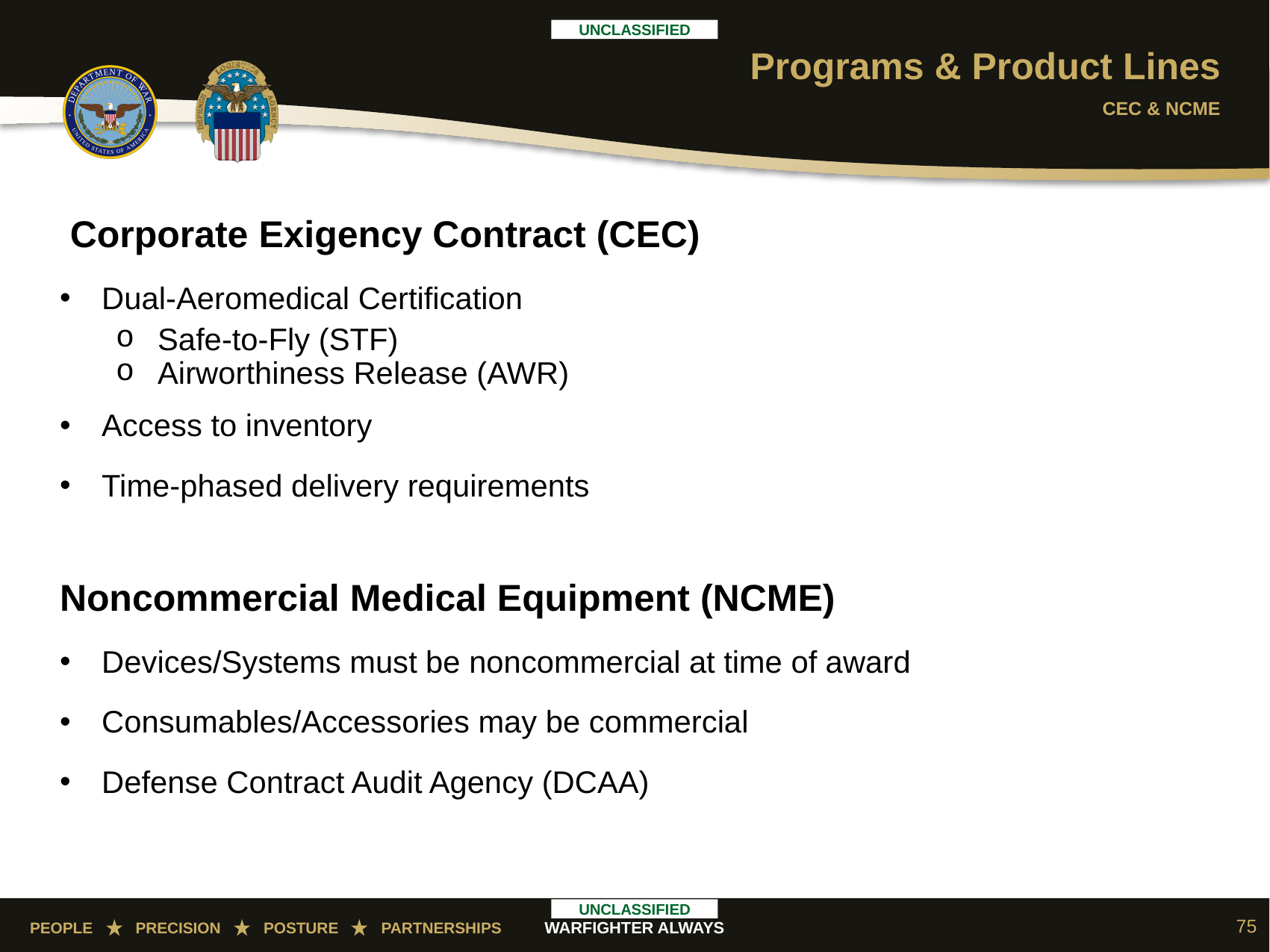

# Programs & Product Lines
CEC & NCME
 Corporate Exigency Contract (CEC)
Dual-Aeromedical Certification
Safe-to-Fly (STF)
Airworthiness Release (AWR)
Access to inventory
Time-phased delivery requirements

Noncommercial Medical Equipment (NCME)
Devices/Systems must be noncommercial at time of award
Consumables/Accessories may be commercial
Defense Contract Audit Agency (DCAA)